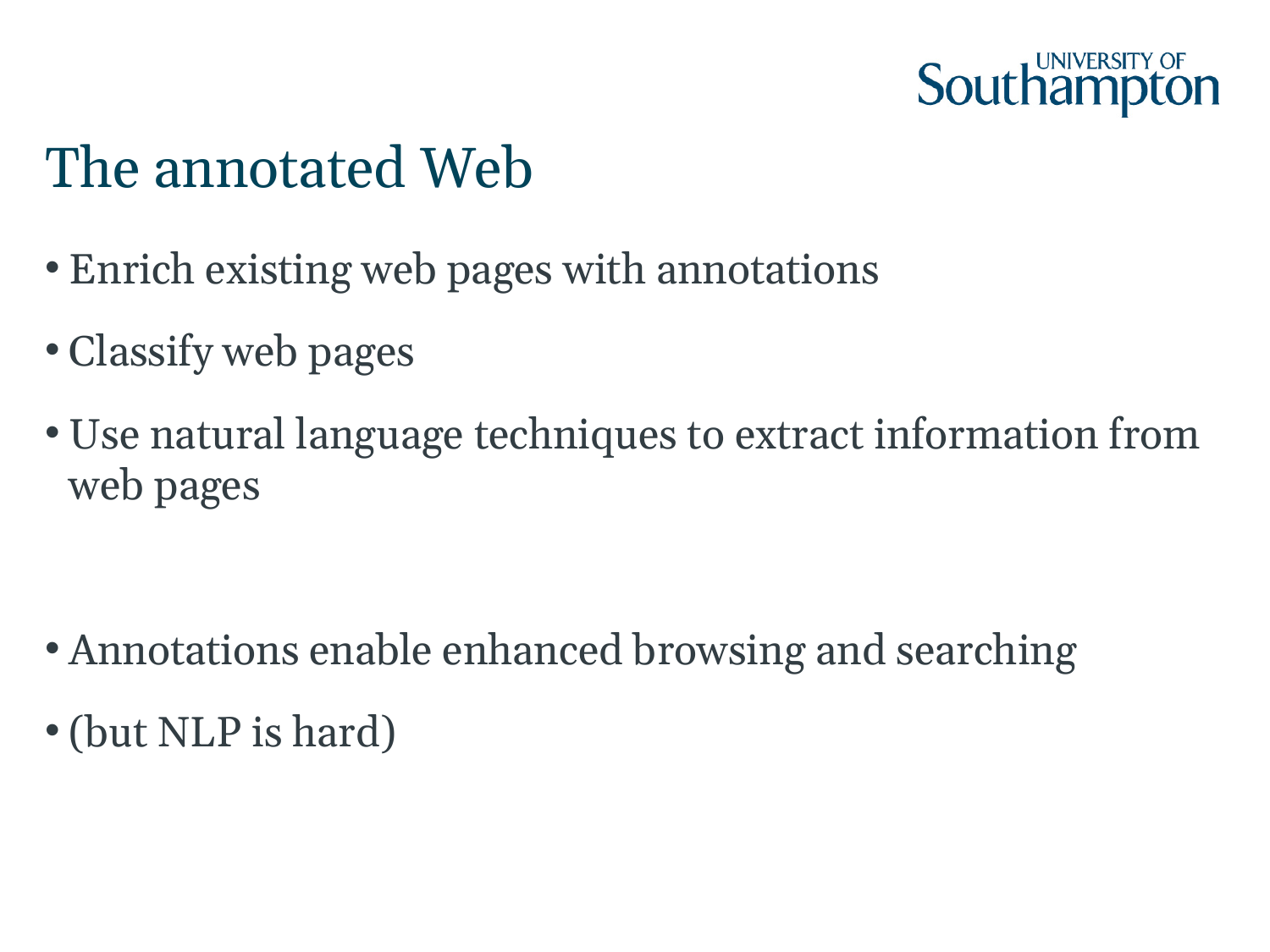

# The annotated Web
Enrich existing web pages with annotations
Classify web pages
Use natural language techniques to extract information from web pages

Annotations enable enhanced browsing and searching
(but NLP is hard)